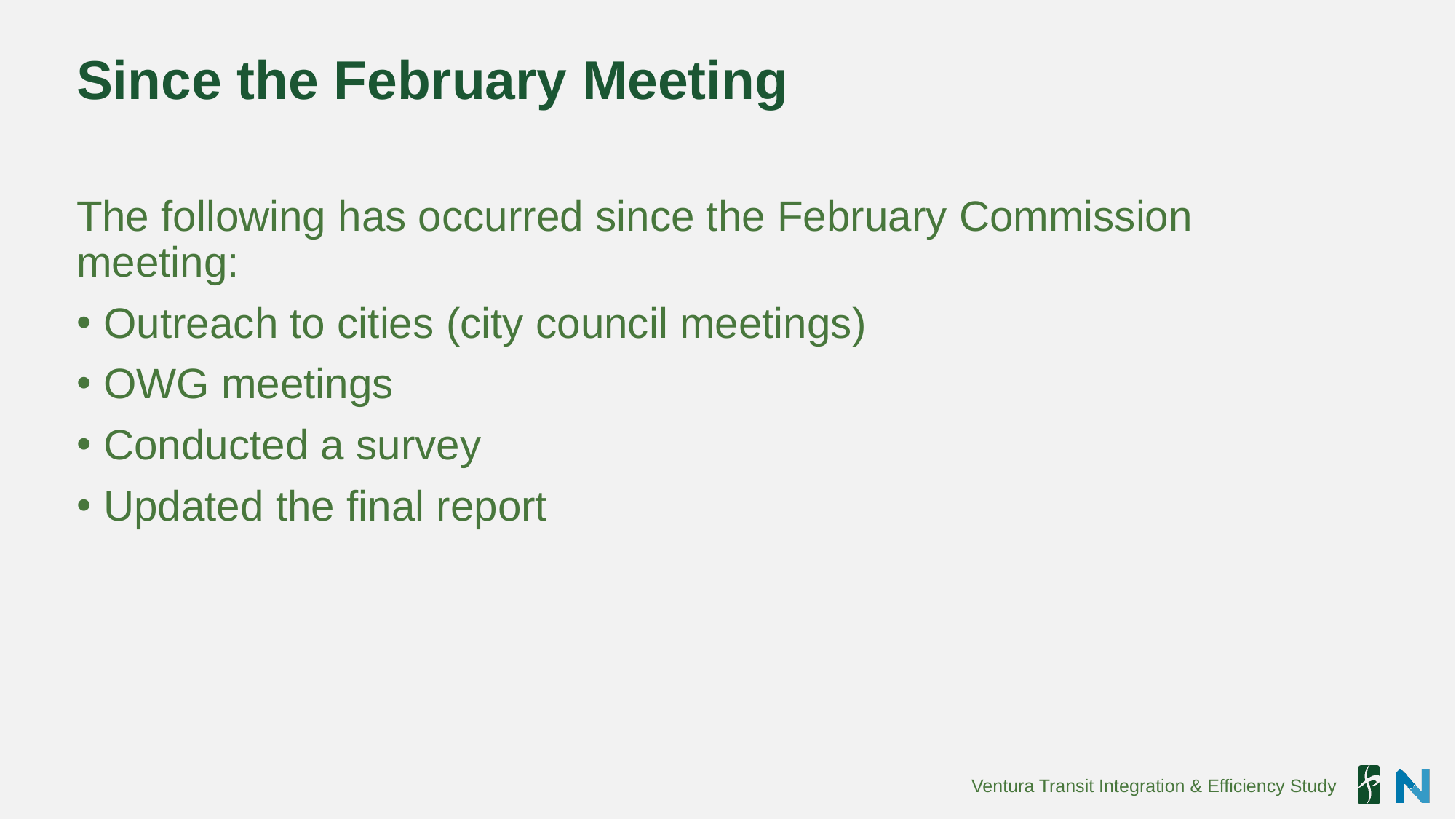

# Since the February Meeting
The following has occurred since the February Commission meeting:
Outreach to cities (city council meetings)
OWG meetings
Conducted a survey
Updated the final report